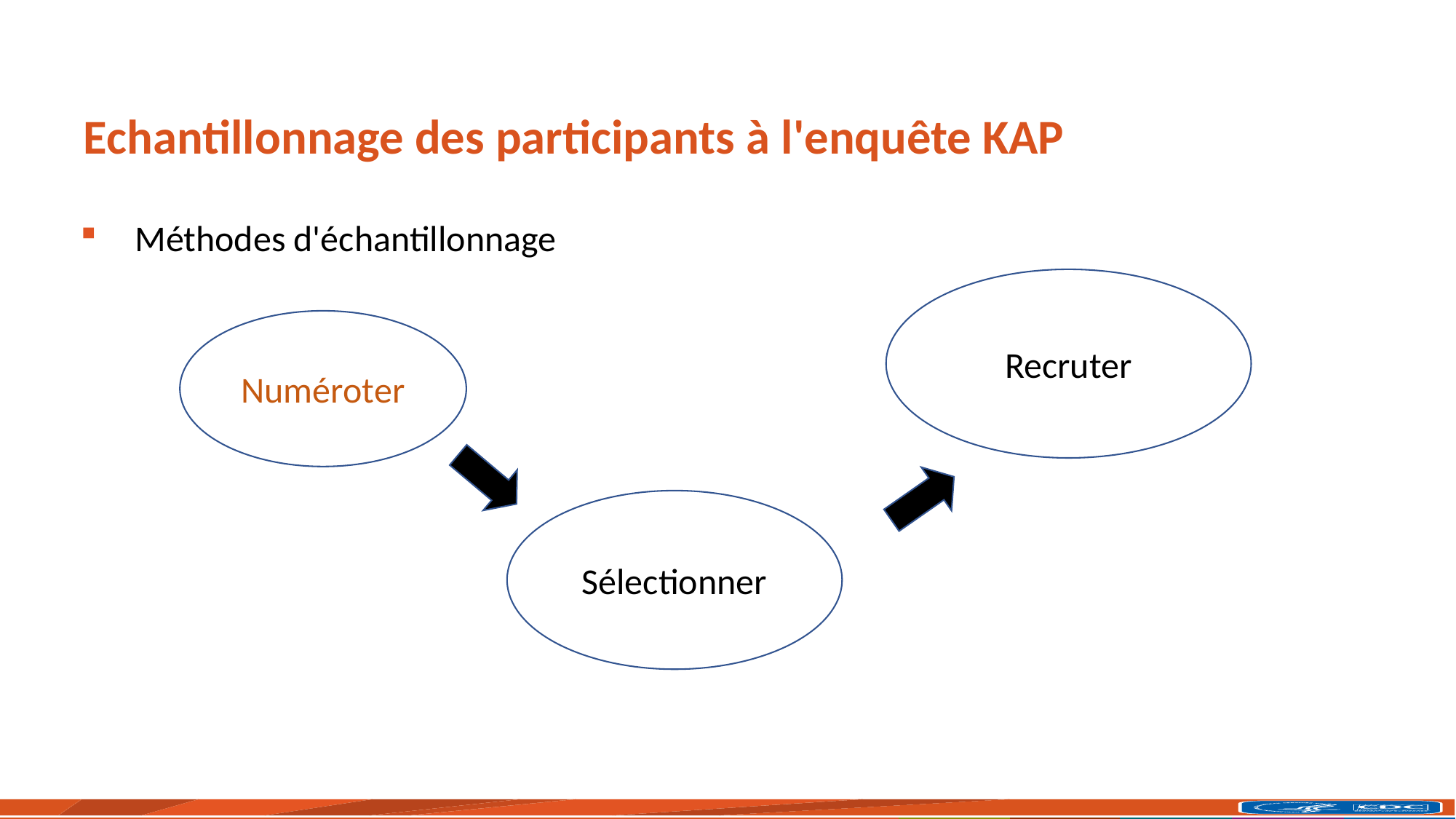

# Echantillonnage des participants à l'enquête KAP
Méthodes d'échantillonnage
Recruter
Numéroter

Sélectionner